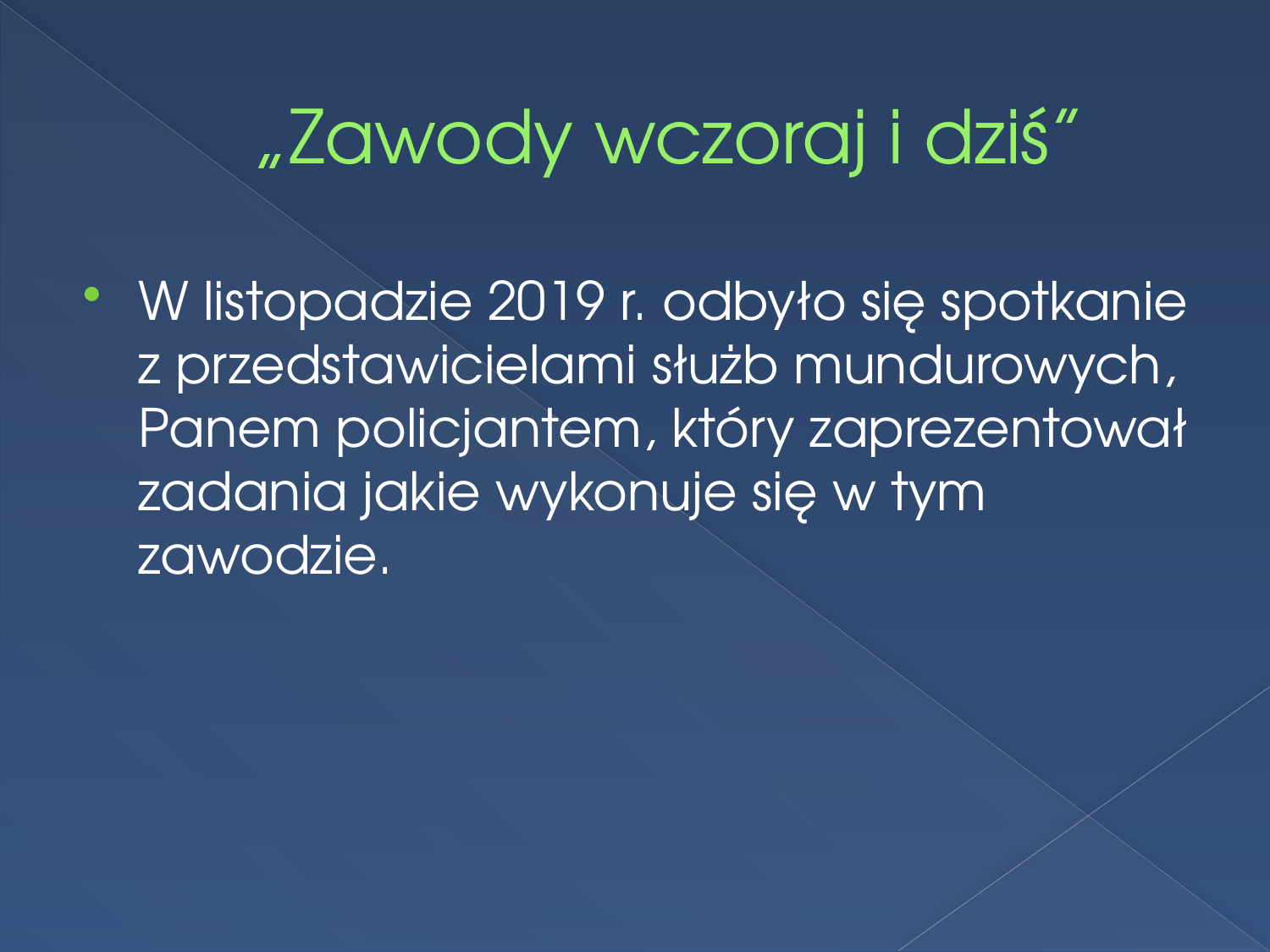

# „Zawody wczoraj i dziś”
W listopadzie 2019 r. odbyło się spotkanie z przedstawicielami służb mundurowych, Panem policjantem, który zaprezentował zadania jakie wykonuje się w tym zawodzie.